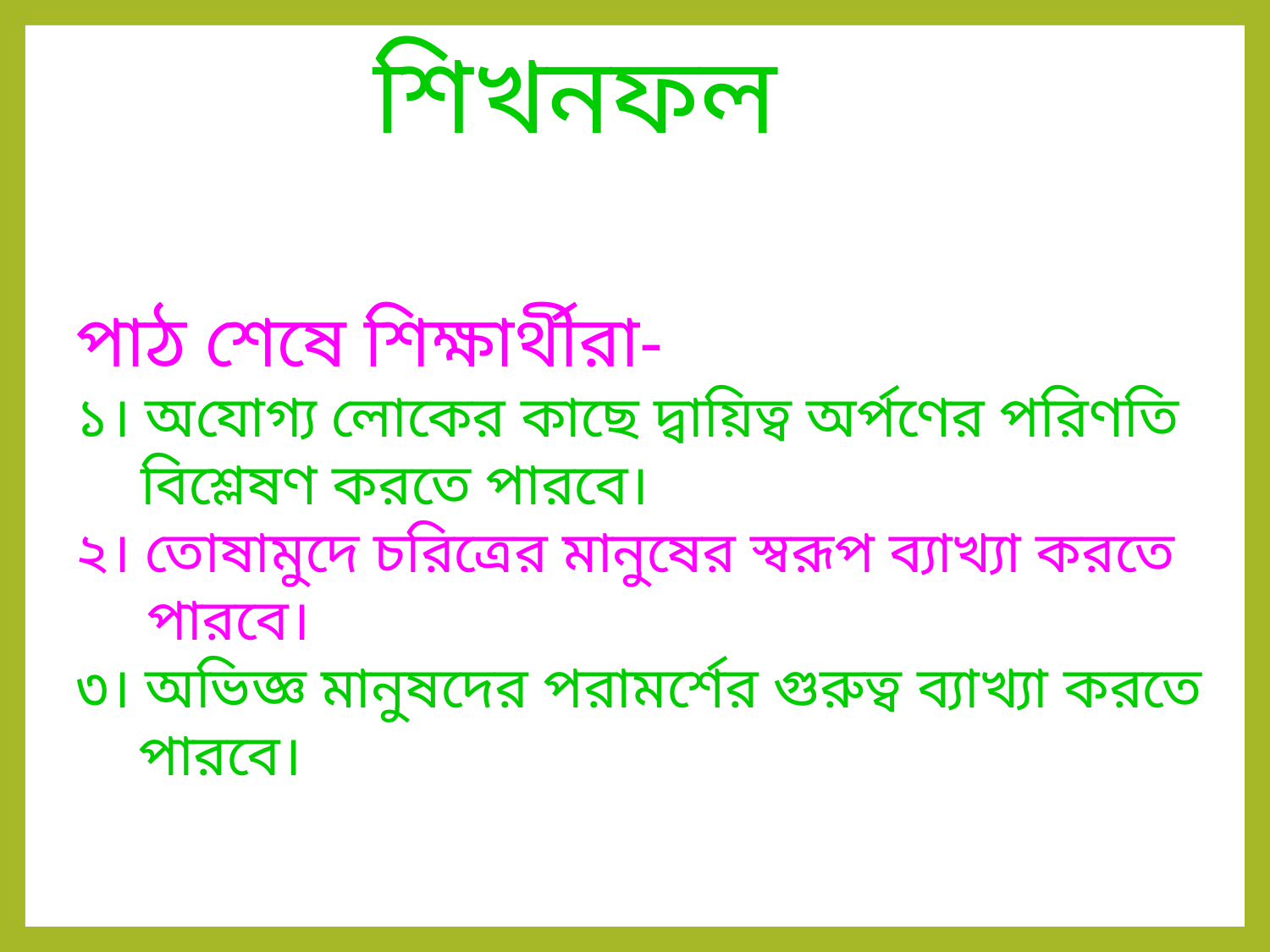

শিখনফল
পাঠ শেষে শিক্ষার্থীরা-
১। অযোগ্য লোকের কাছে দ্বায়িত্ব অর্পণের পরিণতি বিশ্লেষণ করতে পারবে।
২। তোষামুদে চরিত্রের মানুষের স্বরূপ ব্যাখ্যা করতে পারবে।
৩। অভিজ্ঞ মানুষদের পরামর্শের গুরুত্ব ব্যাখ্যা করতে পারবে।